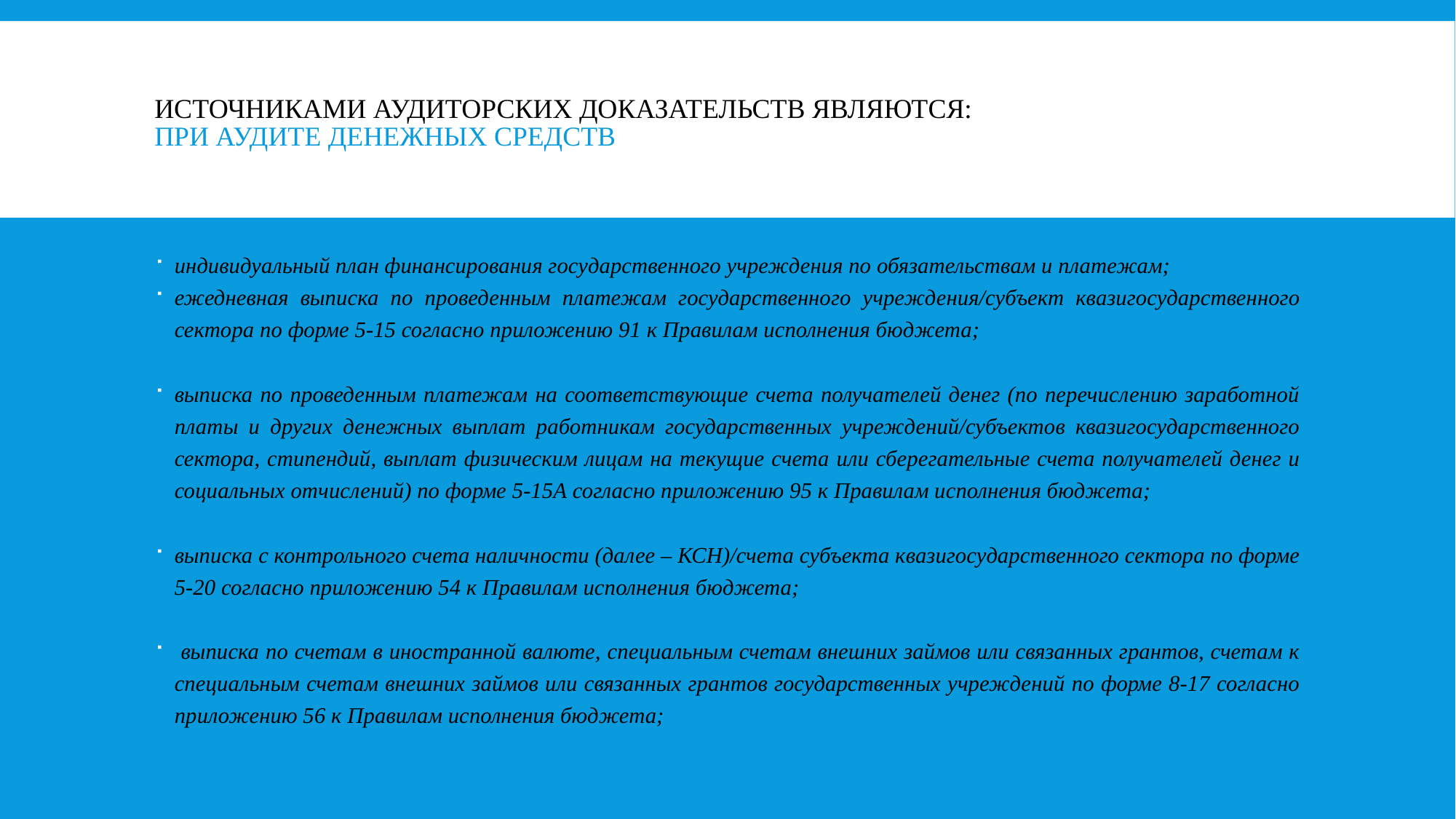

# Источниками аудиторских доказательств являются: при аудите денежных средств
индивидуальный план финансирования государственного учреждения по обязательствам и платежам;
ежедневная выписка по проведенным платежам государственного учреждения/субъект квазигосударственного сектора по форме 5-15 согласно приложению 91 к Правилам исполнения бюджета;

выписка по проведенным платежам на соответствующие счета получателей денег (по перечислению заработной платы и других денежных выплат работникам государственных учреждений/субъектов квазигосударственного сектора, стипендий, выплат физическим лицам на текущие счета или сберегательные счета получателей денег и социальных отчислений) по форме 5-15А согласно приложению 95 к Правилам исполнения бюджета;

выписка с контрольного счета наличности (далее – КСН)/счета субъекта квазигосударственного сектора по форме 5-20 согласно приложению 54 к Правилам исполнения бюджета;

 выписка по счетам в иностранной валюте, специальным счетам внешних займов или связанных грантов, счетам к специальным счетам внешних займов или связанных грантов государственных учреждений по форме 8-17 согласно приложению 56 к Правилам исполнения бюджета;